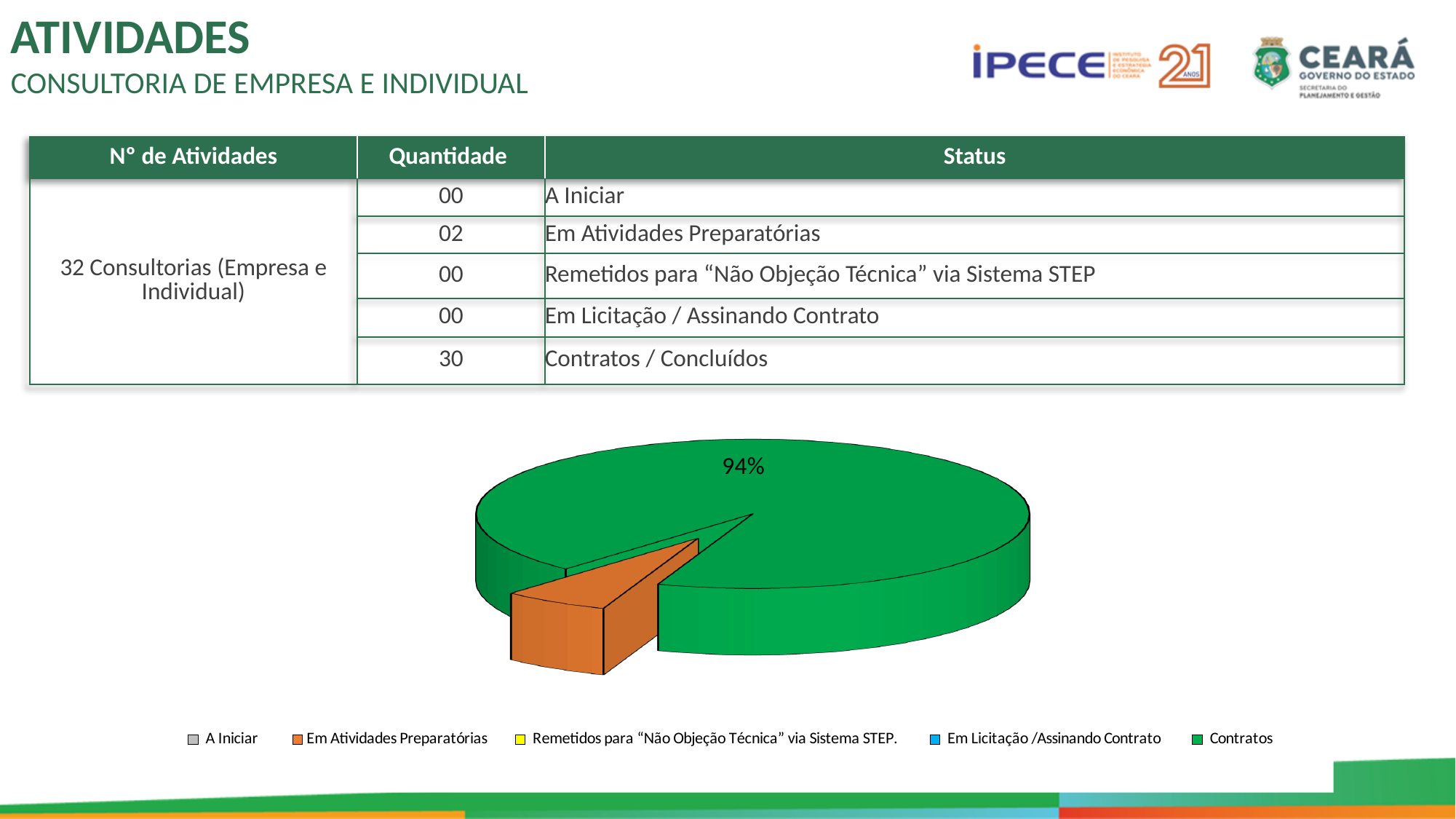

ATIVIDADES
CONSULTORIA DE EMPRESA E INDIVIDUAL

| Nº de Atividades | Quantidade | Status |
| --- | --- | --- |
| 32 Consultorias (Empresa e Individual) | 00 | A Iniciar |
|  | 02 | Em Atividades Preparatórias |
|  | 00 | Remetidos para “Não Objeção Técnica” via Sistema STEP |
|  | 00 | Em Licitação / Assinando Contrato |
|  | 30 | Contratos / Concluídos |

[unsupported chart]

[unsupported chart]